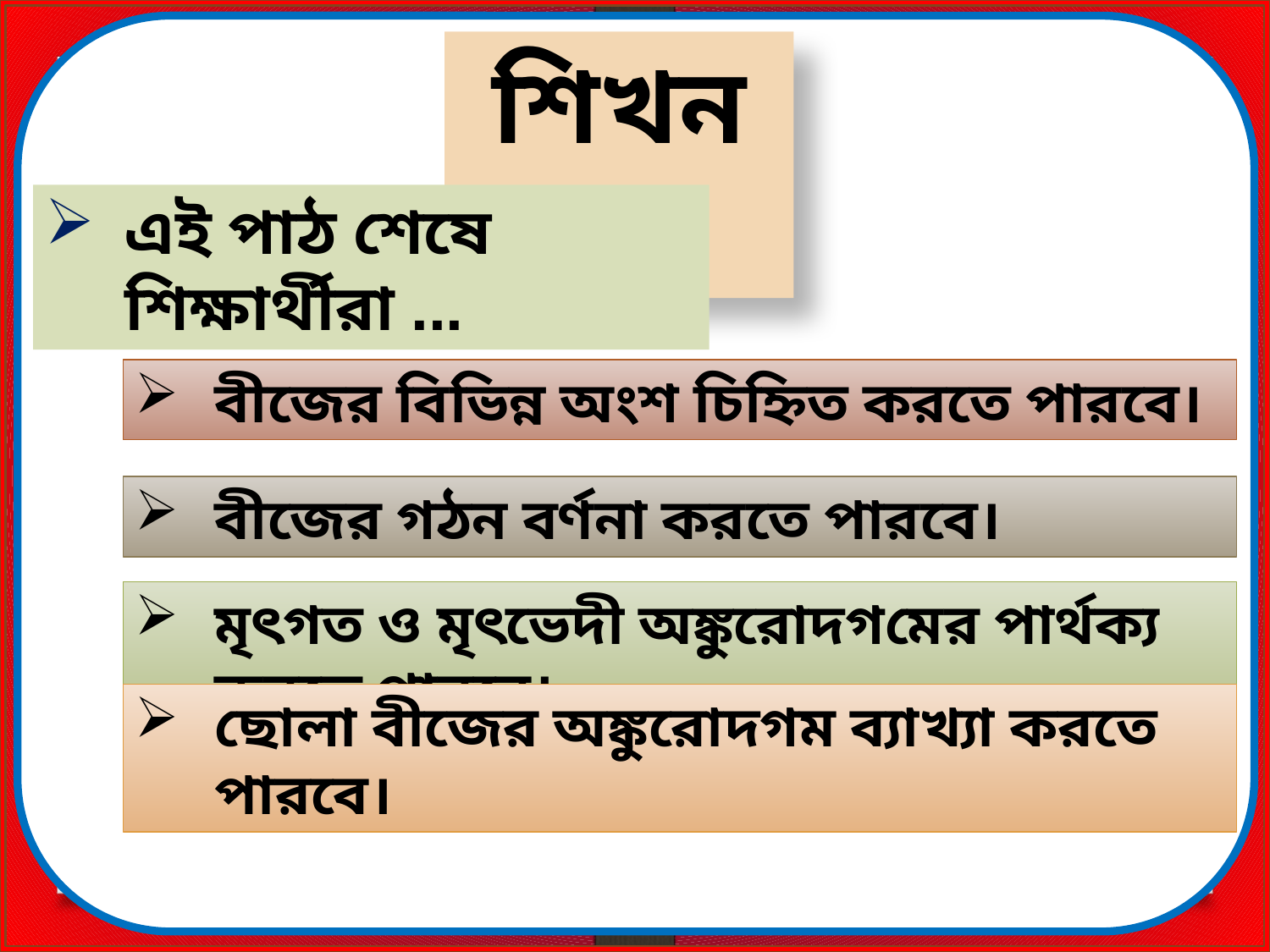

শিখনফল
এই পাঠ শেষে শিক্ষার্থীরা ...
বীজের বিভিন্ন অংশ চিহ্নিত করতে পারবে।
বীজের গঠন বর্ণনা করতে পারবে।
মৃৎগত ও মৃৎভেদী অঙ্কুরোদগমের পার্থক্য করতে পারবে।
ছোলা বীজের অঙ্কুরোদগম ব্যাখ্যা করতে পারবে।